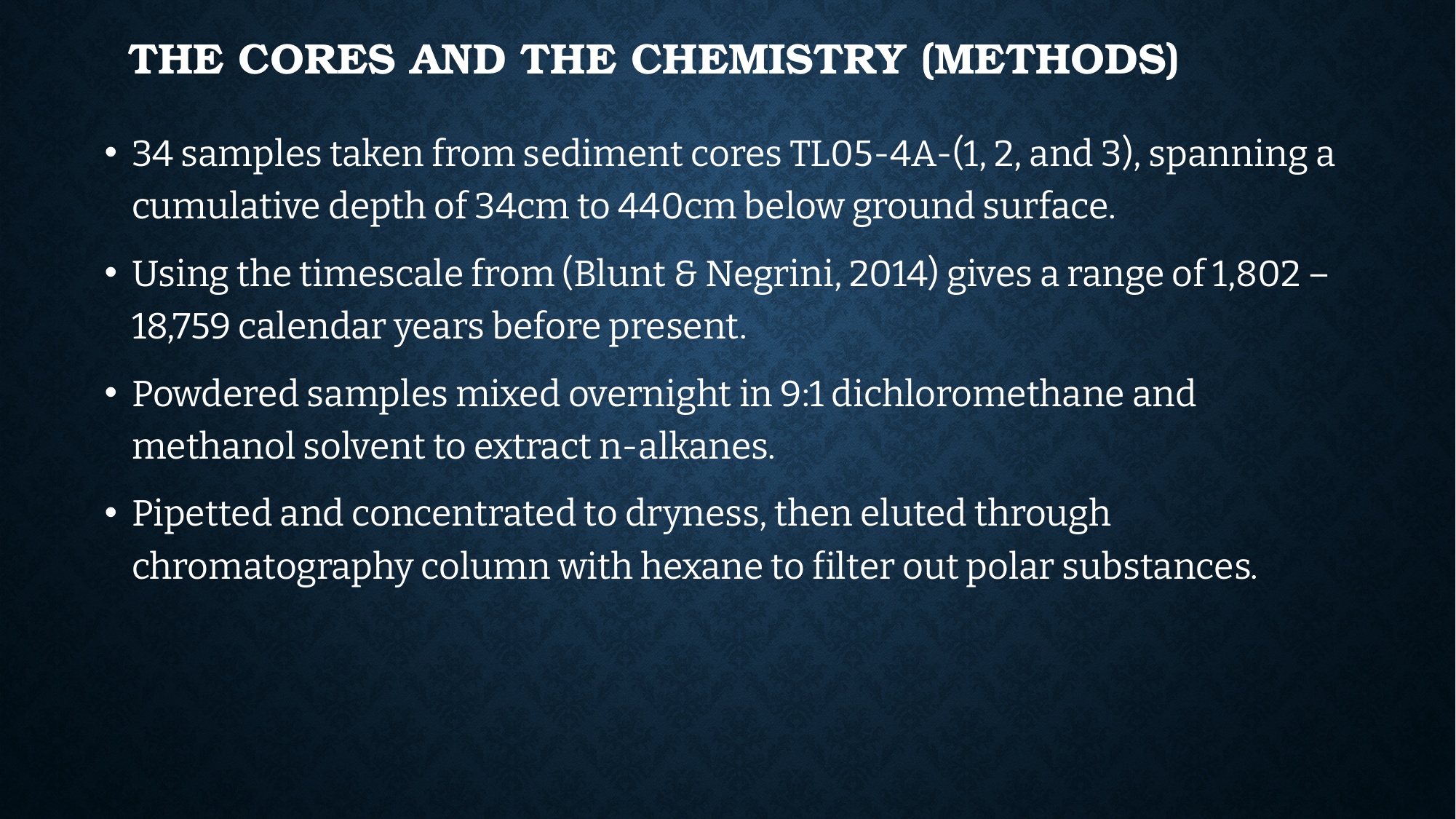

# The Cores and the Chemistry (methods)
34 samples taken from sediment cores TL05-4A-(1, 2, and 3), spanning a cumulative depth of 34cm to 440cm below ground surface.
Using the timescale from (Blunt & Negrini, 2014) gives a range of 1,802 – 18,759 calendar years before present.
Powdered samples mixed overnight in 9:1 dichloromethane and methanol solvent to extract n-alkanes.
Pipetted and concentrated to dryness, then eluted through chromatography column with hexane to filter out polar substances.